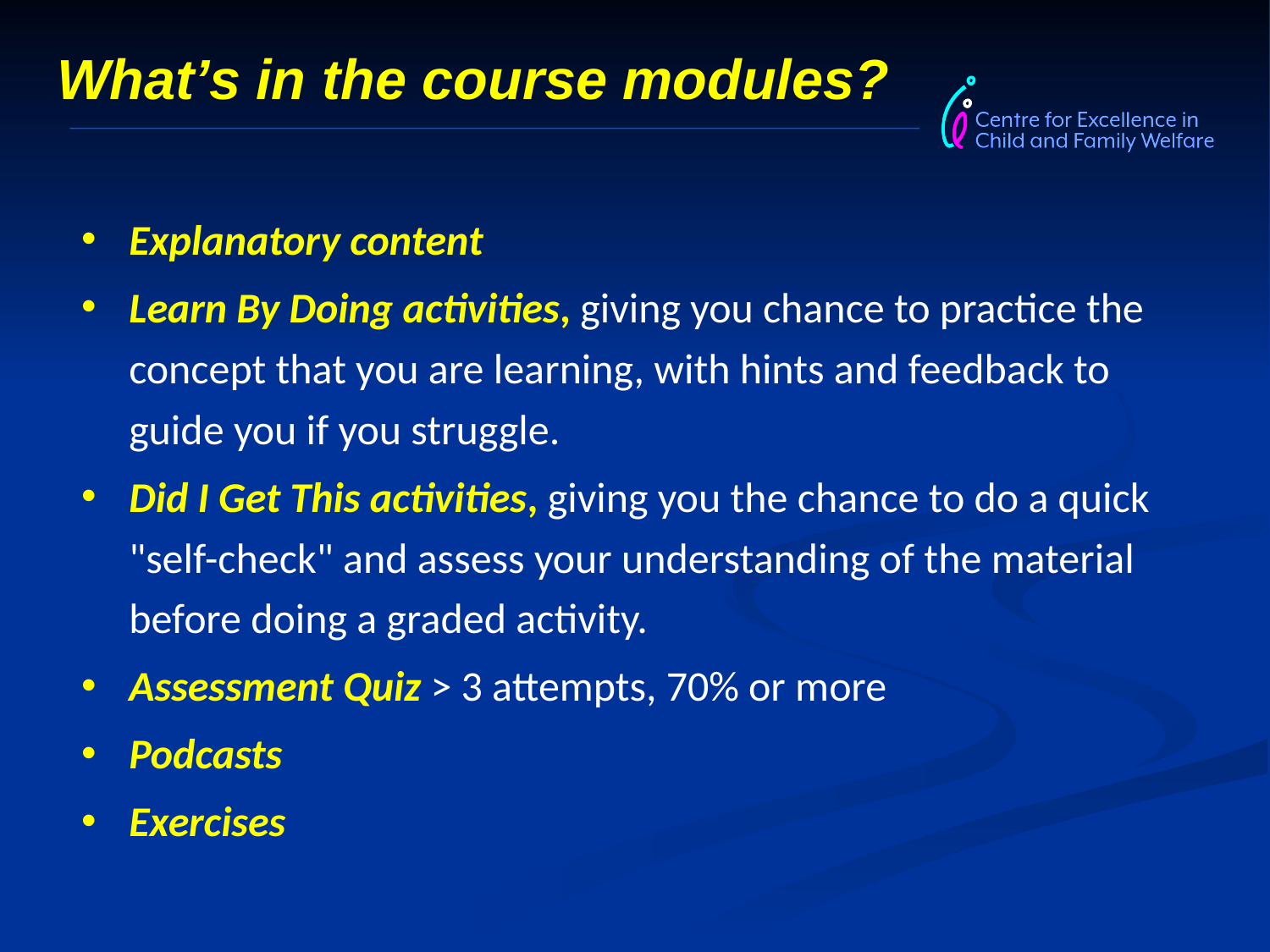

What’s in the course modules?
Explanatory content
Learn By Doing activities, giving you chance to practice the concept that you are learning, with hints and feedback to guide you if you struggle.
Did I Get This activities, giving you the chance to do a quick "self-check" and assess your understanding of the material before doing a graded activity.
Assessment Quiz > 3 attempts, 70% or more
Podcasts
Exercises